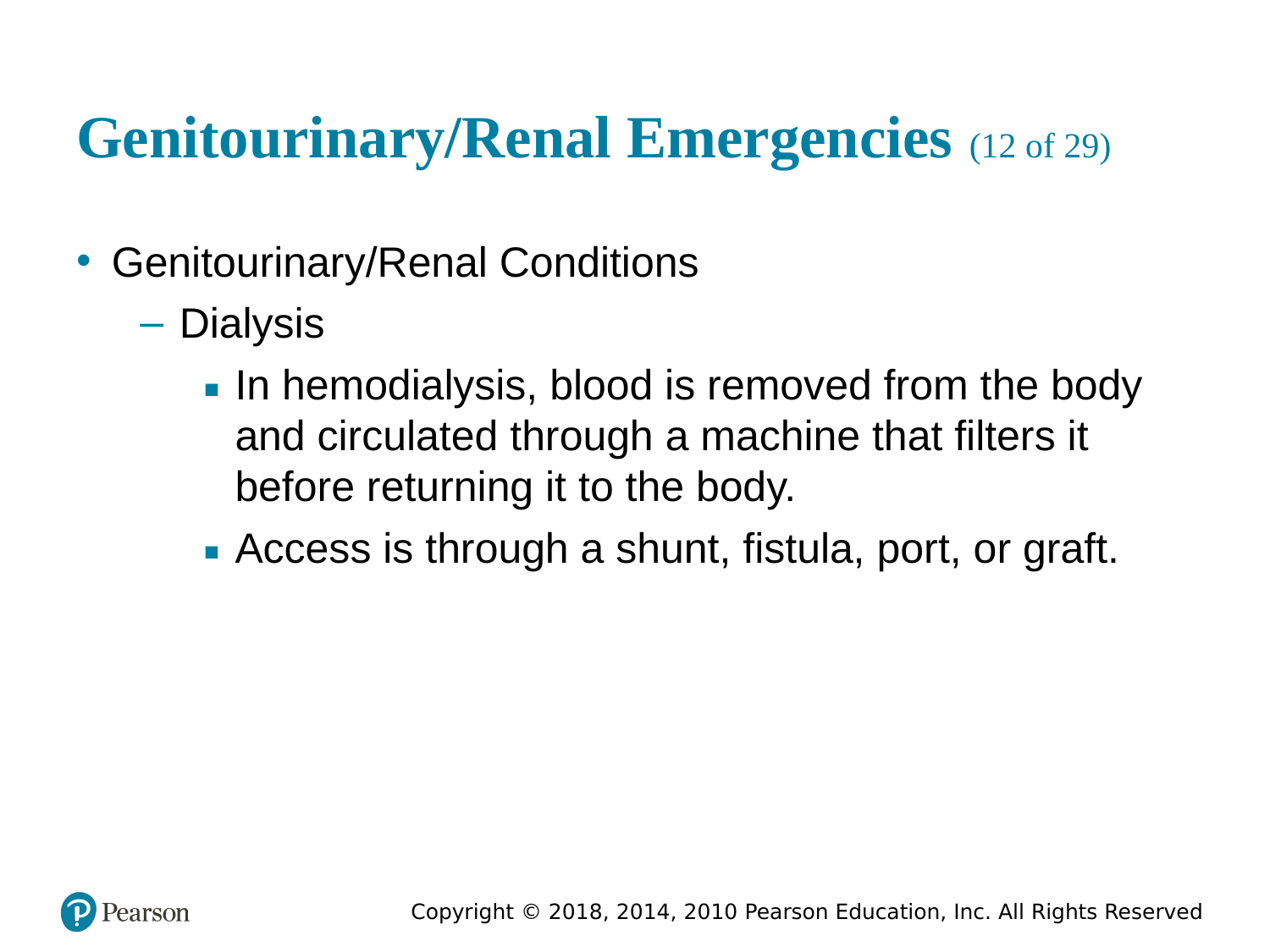

# Genitourinary/Renal Emergencies (12 of 29)
Genitourinary/Renal Conditions
Dialysis
In hemodialysis, blood is removed from the body and circulated through a machine that filters it before returning it to the body.
Access is through a shunt, fistula, port, or graft.